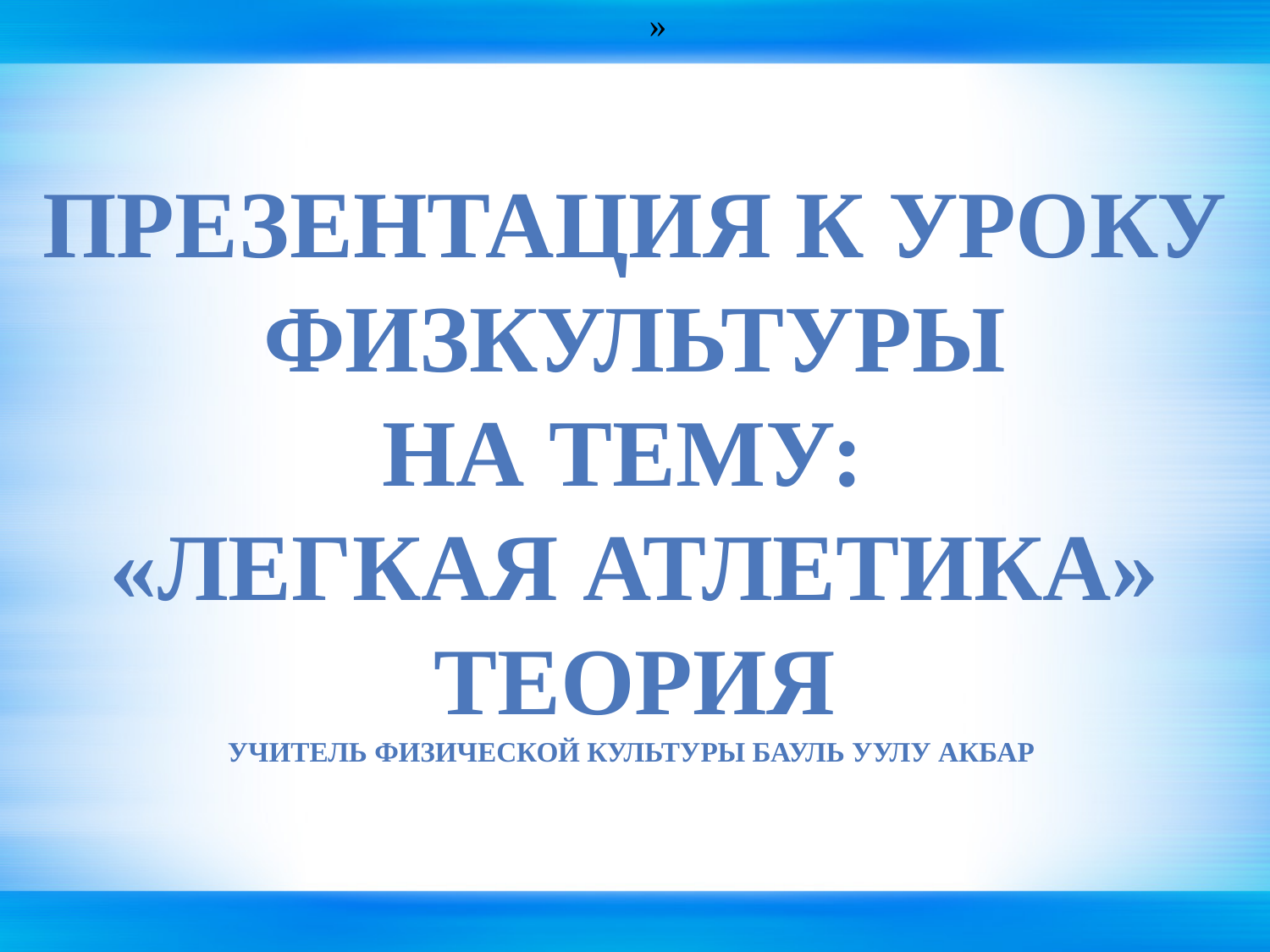

»
Презентация к уроку физкультуры
на тему:
«Легкая атлетика» теория
Учитель физической культуры Бауль уулу Акбар